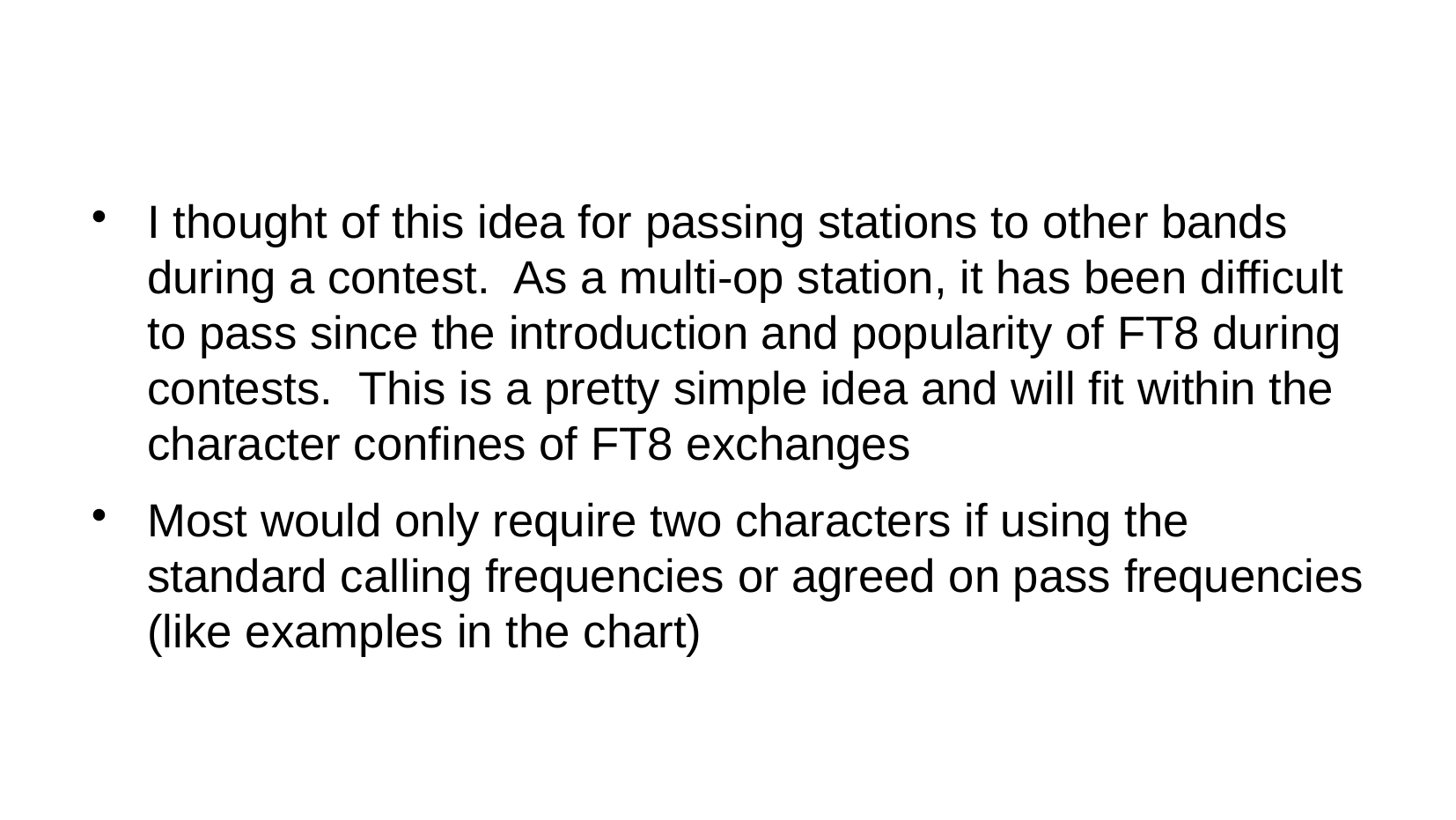

I thought of this idea for passing stations to other bands during a contest.  As a multi-op station, it has been difficult to pass since the introduction and popularity of FT8 during contests.  This is a pretty simple idea and will fit within the character confines of FT8 exchanges
Most would only require two characters if using the standard calling frequencies or agreed on pass frequencies (like examples in the chart)